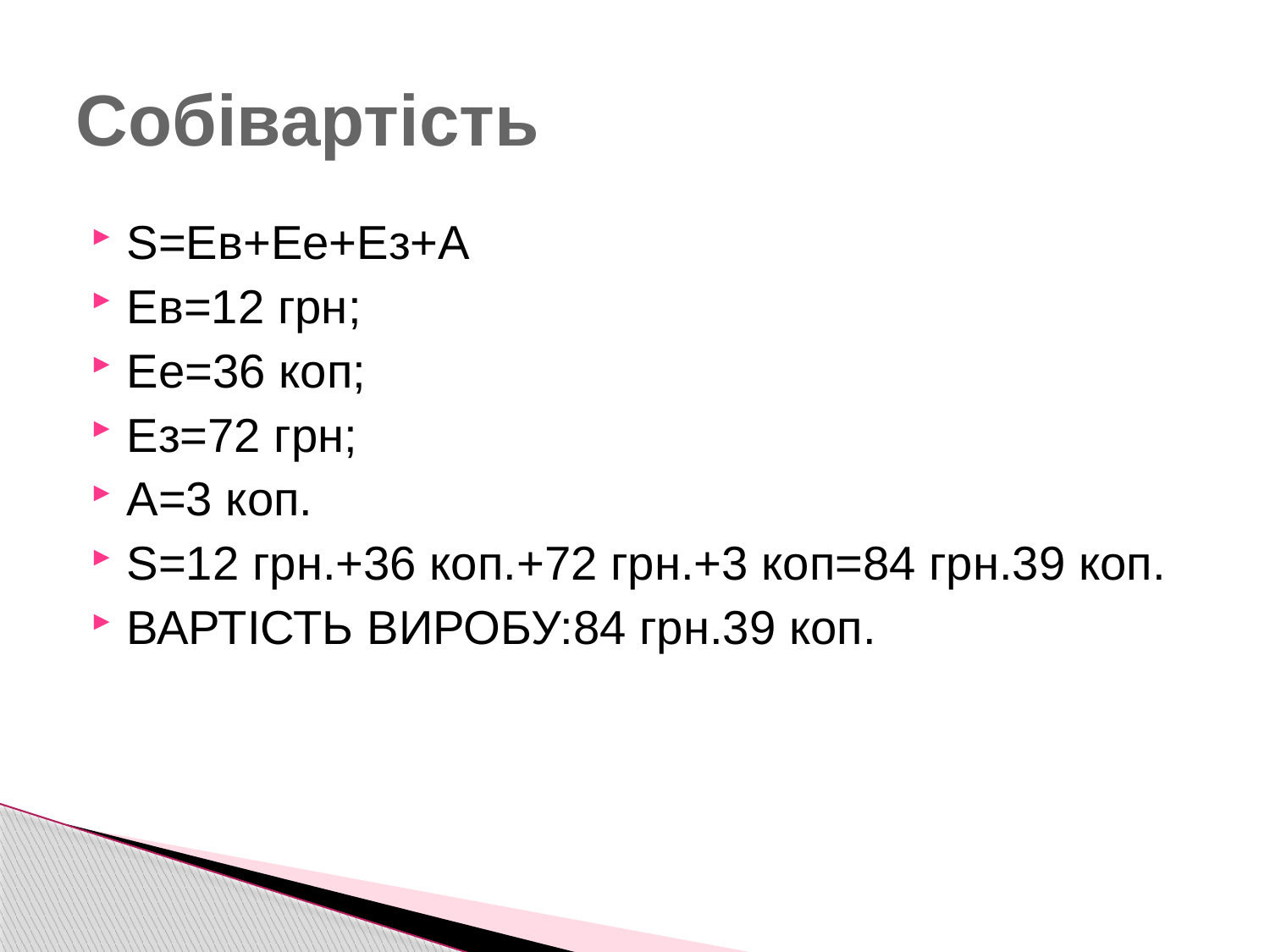

# Собівартість
S=Eв+Ее+Ез+А
Ев=12 грн;
Ее=36 коп;
Ез=72 грн;
А=3 коп.
S=12 грн.+36 коп.+72 грн.+3 коп=84 грн.39 коп.
ВАРТІСТЬ ВИРОБУ:84 грн.39 коп.